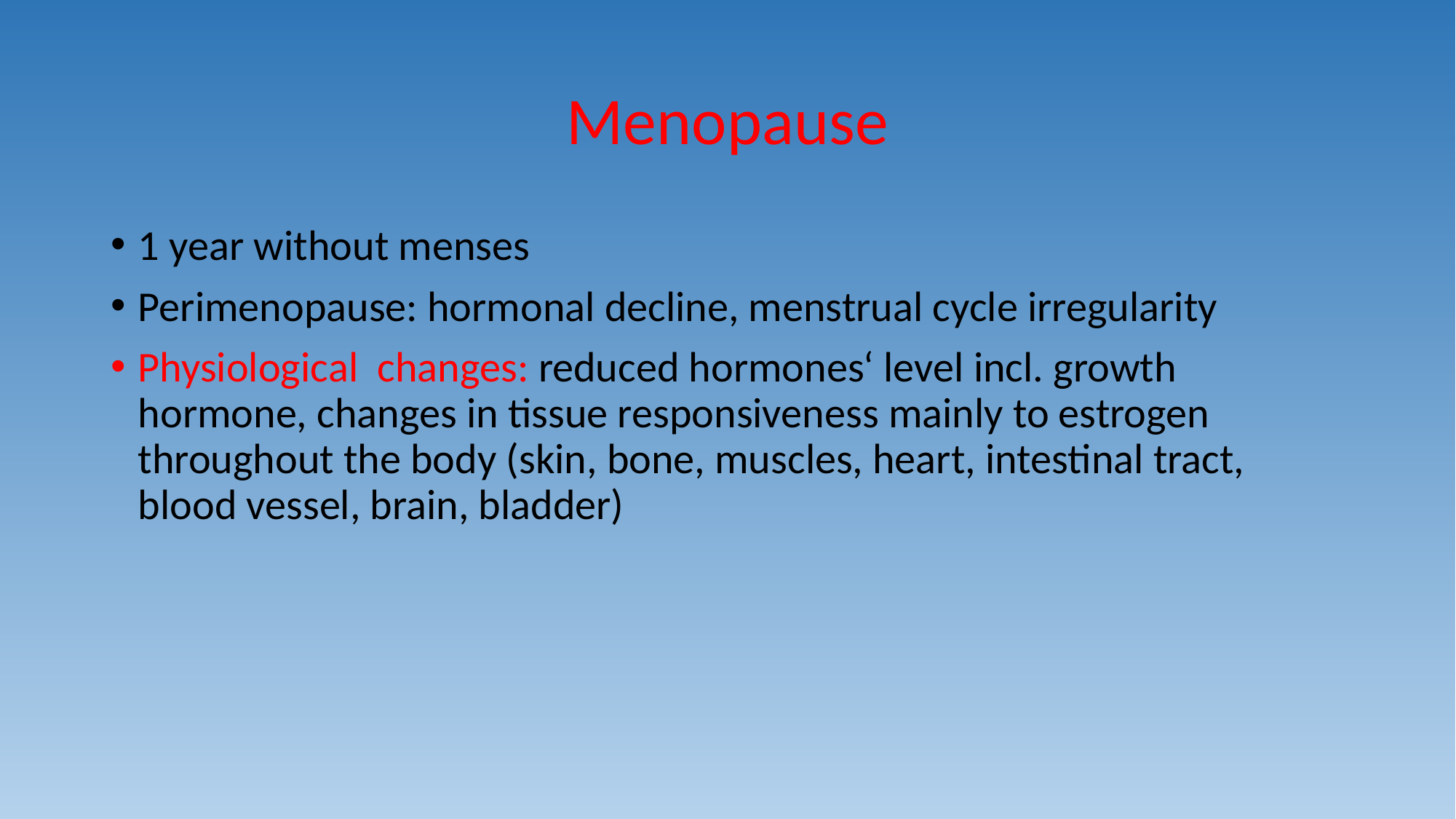

# Menopause
1 year without menses
Perimenopause: hormonal decline, menstrual cycle irregularity
Physiological  changes: reduced hormones‘ level incl. growth hormone, changes in tissue responsiveness mainly to estrogen throughout the body (skin, bone, muscles, heart, intestinal tract, blood vessel, brain, bladder)